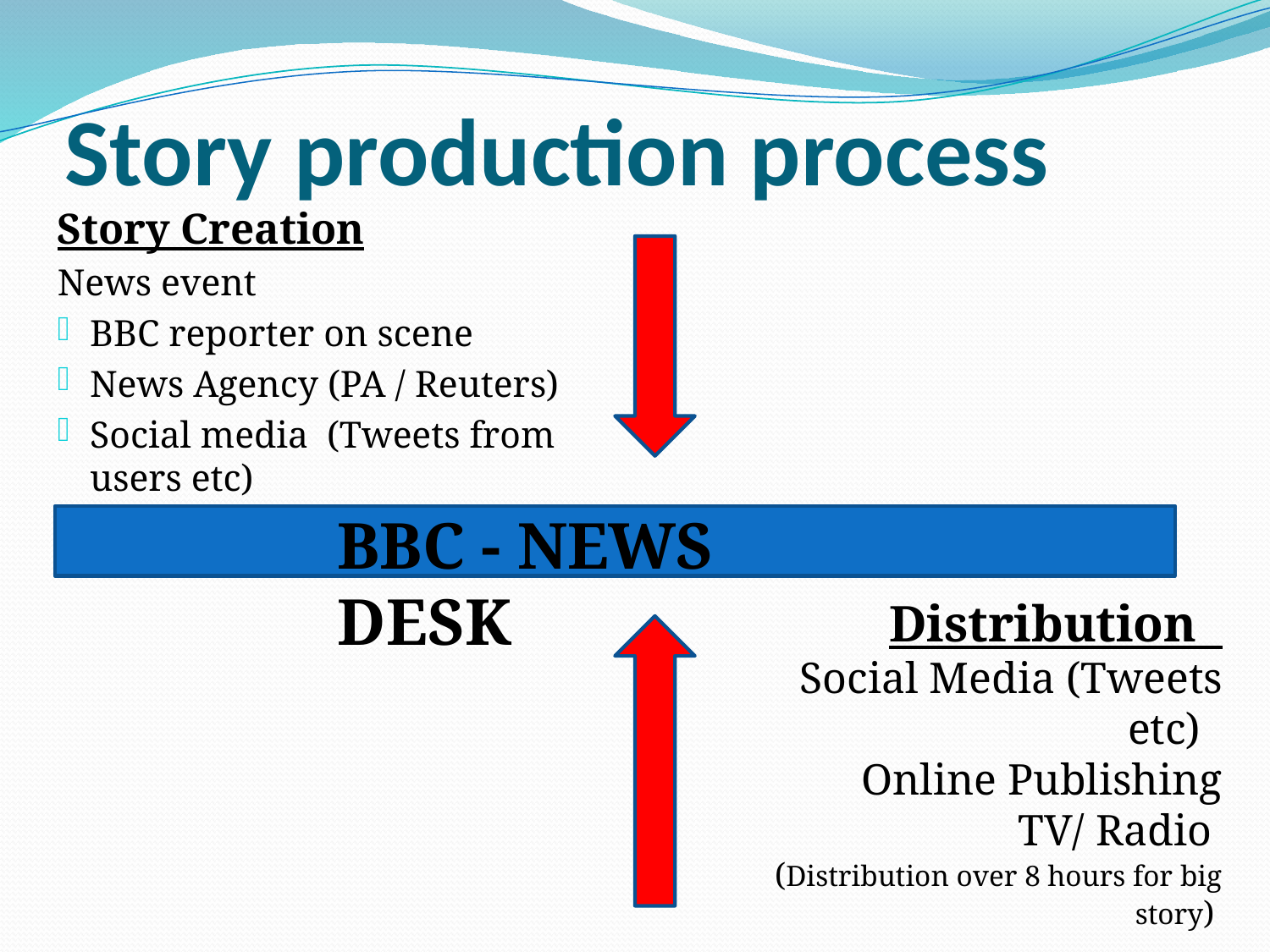

# Story production process
Story Creation
News event
BBC reporter on scene
News Agency (PA / Reuters)
Social media  (Tweets from users etc)

BBC - NEWS DESK

Distribution
Social Media (Tweets etc)
Online Publishing
TV/ Radio
(Distribution over 8 hours for big story)